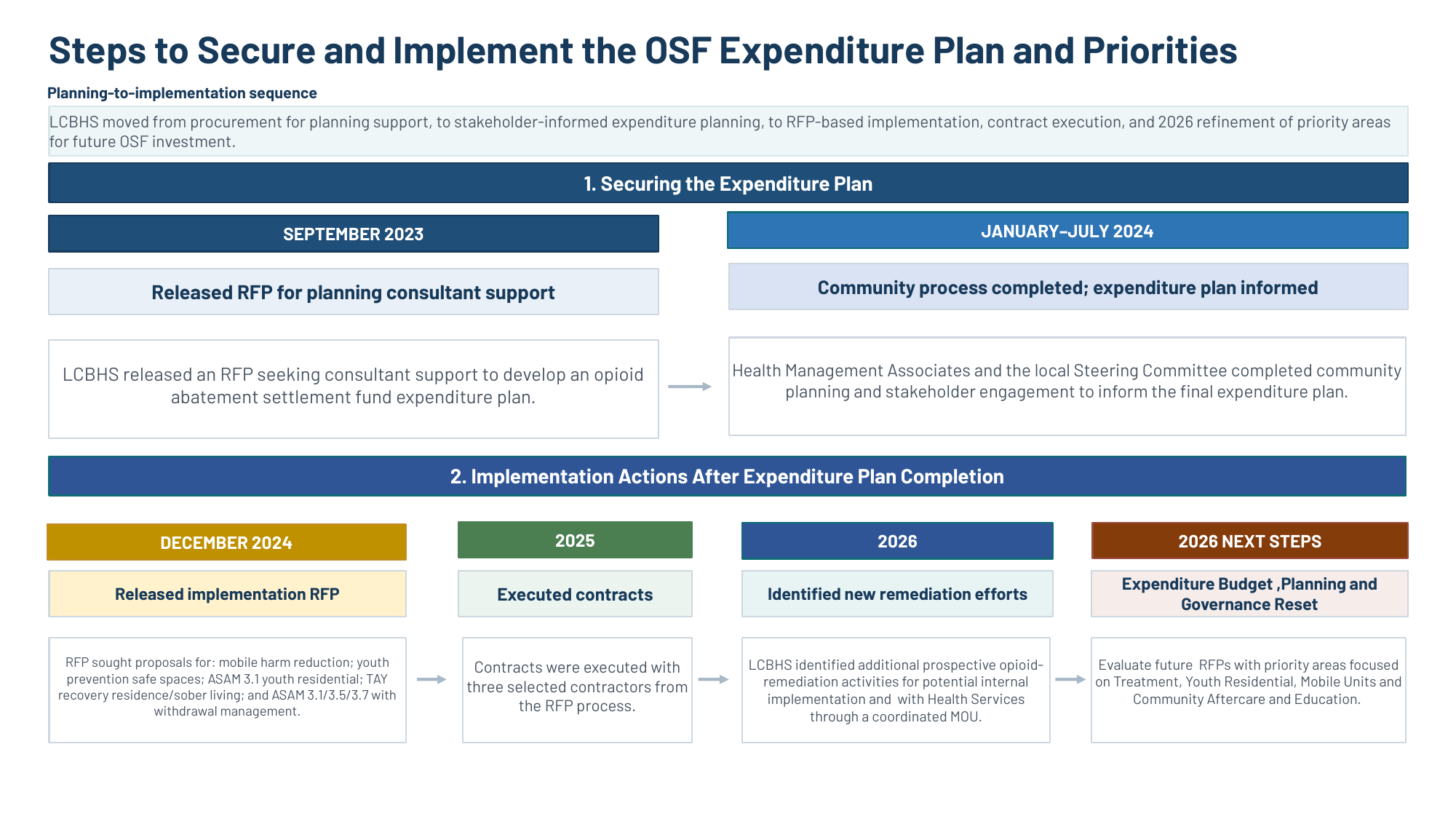

Steps to Secure and Implement the OSF Expenditure Plan and Priorities
Planning-to-implementation sequence
LCBHS moved from procurement for planning support, to stakeholder-informed expenditure planning, to RFP-based implementation, contract execution, and 2026 refinement of priority areas for future OSF investment.
1. Securing the Expenditure Plan
JANUARY–JULY 2024
SEPTEMBER 2023
Community process completed; expenditure plan informed
Released RFP for planning consultant support

Health Management Associates and the local Steering Committee completed community planning and stakeholder engagement to inform the final expenditure plan.

LCBHS released an RFP seeking consultant support to develop an opioid abatement settlement fund expenditure plan.

2. Implementation Actions After Expenditure Plan Completion
2025
2026 NEXT STEPS
2026
DECEMBER 2024
Released implementation RFP
Executed contracts
Identified new remediation efforts
Expenditure Budget ,Planning and Governance Reset

RFP sought proposals for: mobile harm reduction; youth prevention safe spaces; ASAM 3.1 youth residential; TAY recovery residence/sober living; and ASAM 3.1/3.5/3.7 with withdrawal management.

Contracts were executed with three selected contractors from the RFP process.

LCBHS identified additional prospective opioid-remediation activities for potential internal implementation and  with Health Services through a coordinated MOU.

Evaluate future  RFPs with priority areas focused on Treatment, Youth Residential, Mobile Units and Community Aftercare and Education.